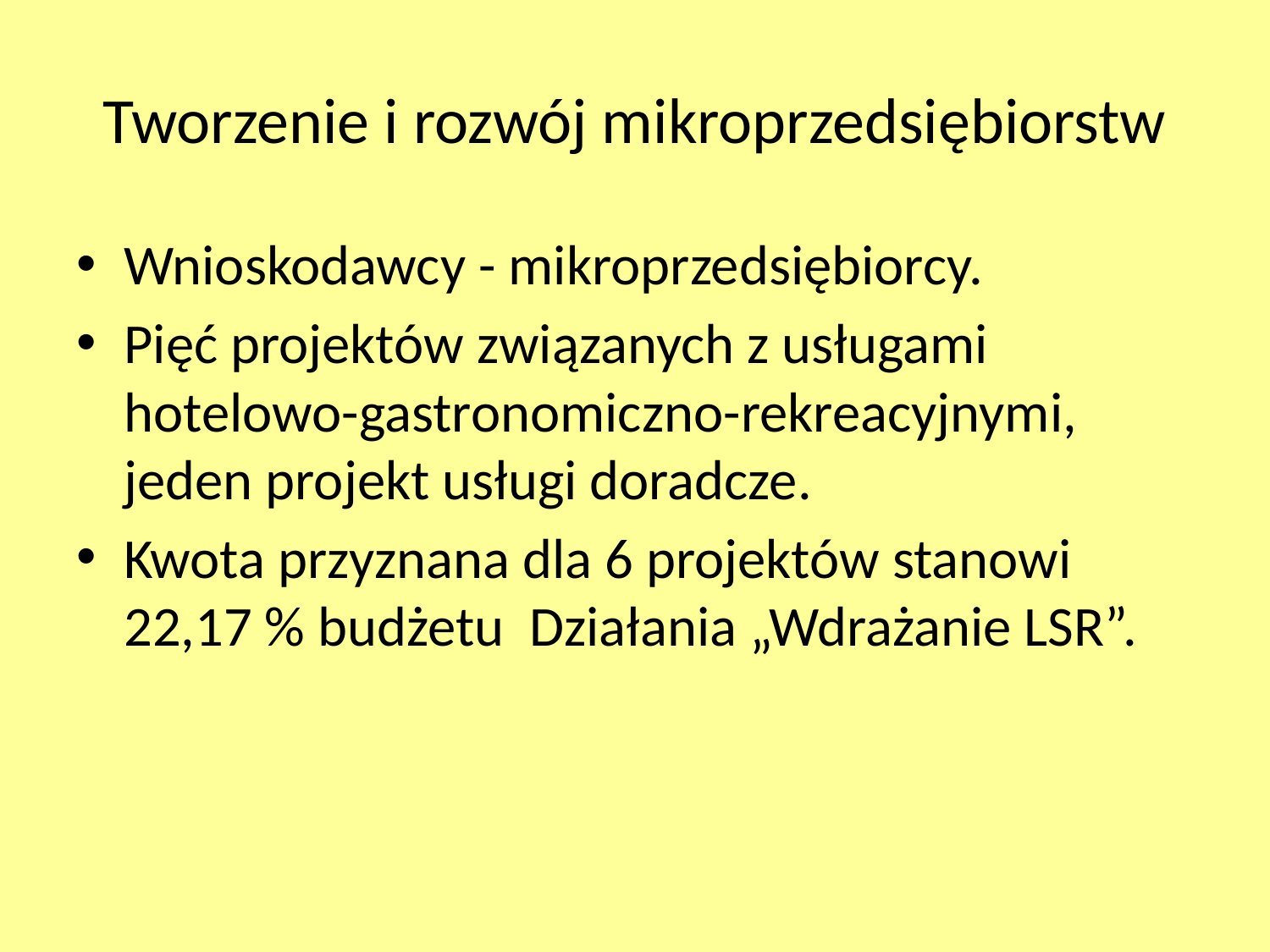

# Tworzenie i rozwój mikroprzedsiębiorstw
Wnioskodawcy - mikroprzedsiębiorcy.
Pięć projektów związanych z usługami hotelowo-gastronomiczno-rekreacyjnymi, jeden projekt usługi doradcze.
Kwota przyznana dla 6 projektów stanowi 22,17 % budżetu  Działania „Wdrażanie LSR”.